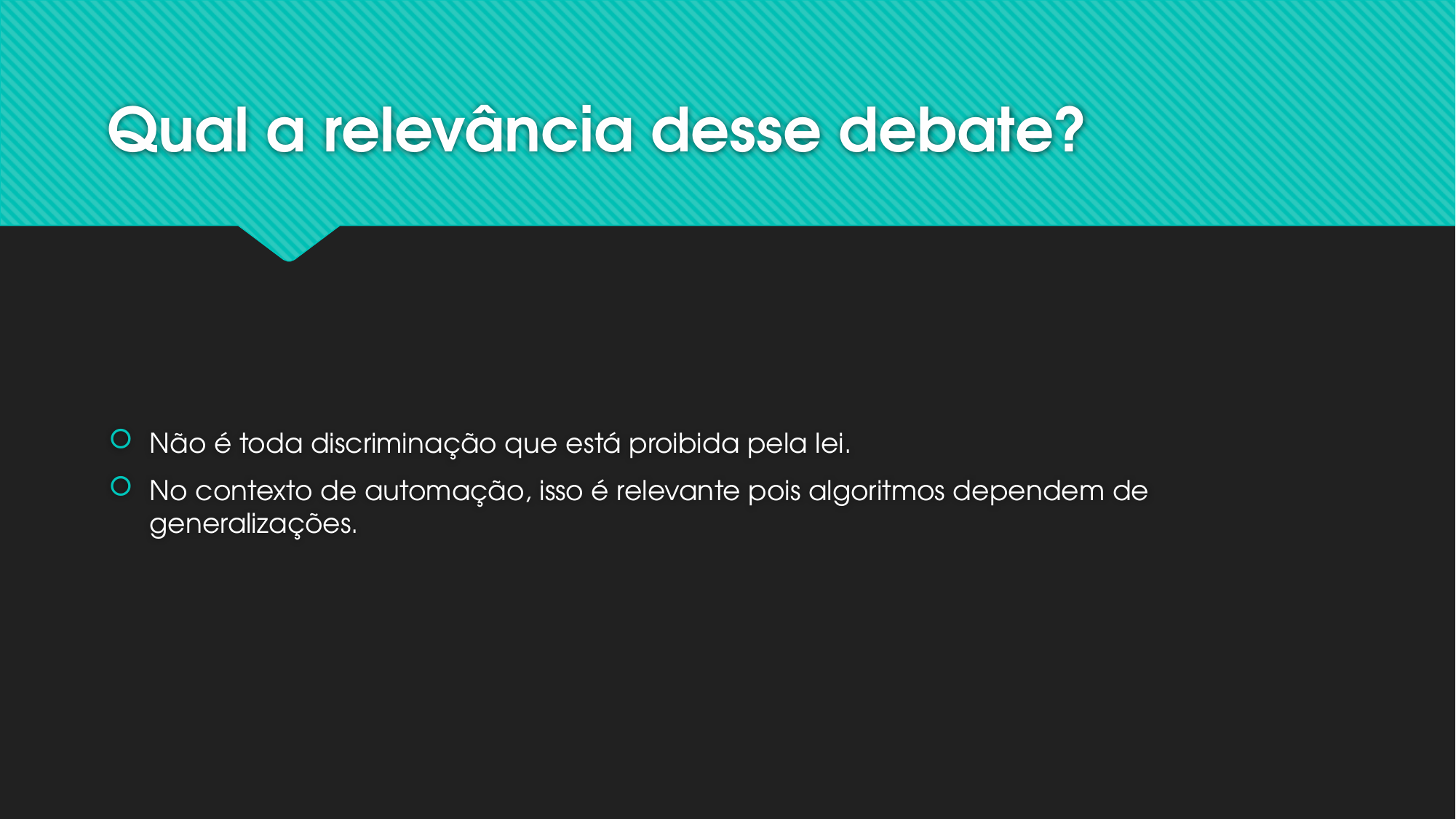

# Qual a relevância desse debate?
Não é toda discriminação que está proibida pela lei.
No contexto de automação, isso é relevante pois algoritmos dependem de generalizações.